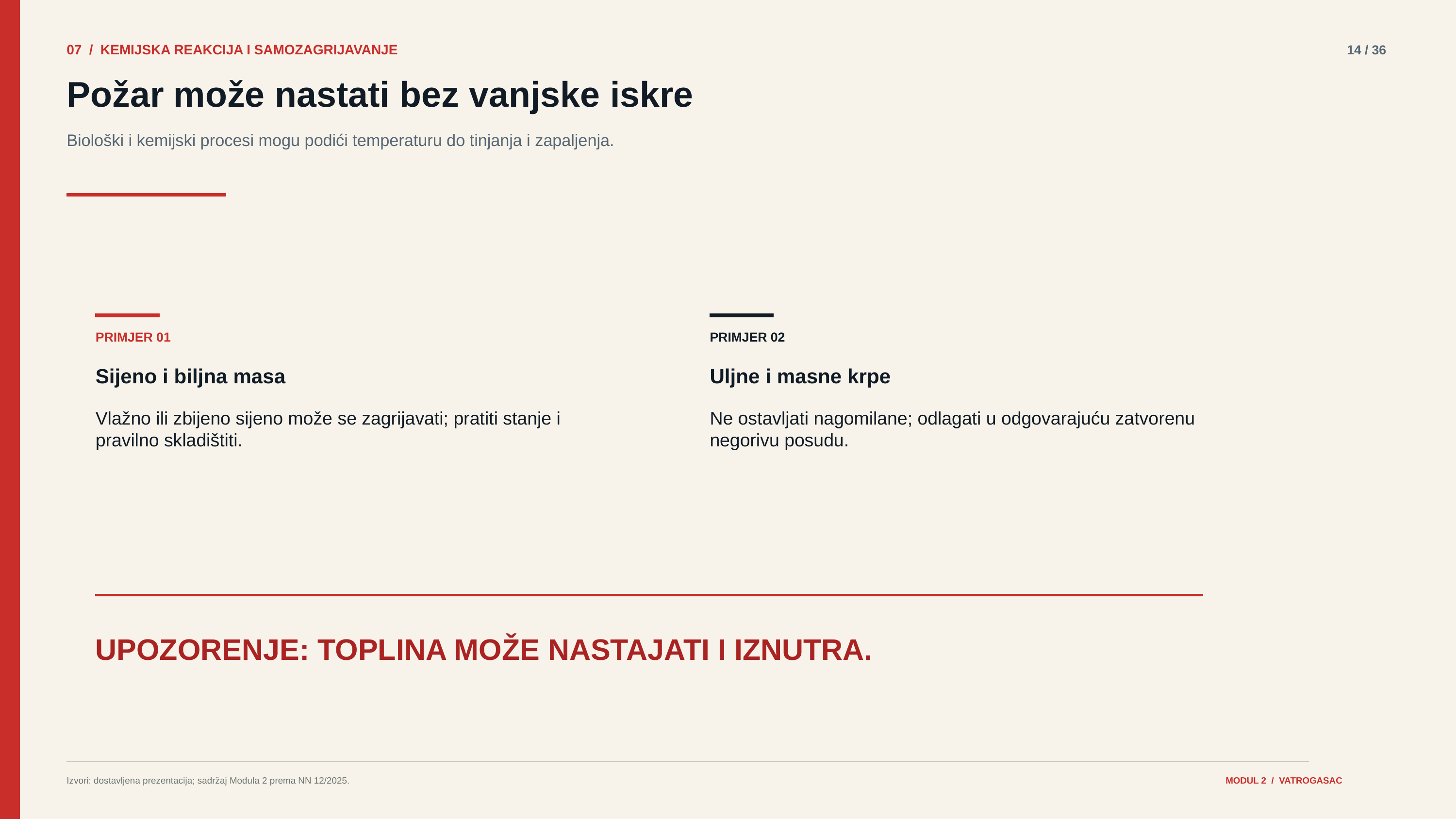

07  /  KEMIJSKA REAKCIJA I SAMOZAGRIJAVANJE
14 / 36
Požar može nastati bez vanjske iskre
Biološki i kemijski procesi mogu podići temperaturu do tinjanja i zapaljenja.

PRIMJER 01
PRIMJER 02
Sijeno i biljna masa
Uljne i masne krpe
Vlažno ili zbijeno sijeno može se zagrijavati; pratiti stanje i pravilno skladištiti.
Ne ostavljati nagomilane; odlagati u odgovarajuću zatvorenu negorivu posudu.

UPOZORENJE: TOPLINA MOŽE NASTAJATI I IZNUTRA.

Izvori: dostavljena prezentacija; sadržaj Modula 2 prema NN 12/2025.
MODUL 2  /  VATROGASAC